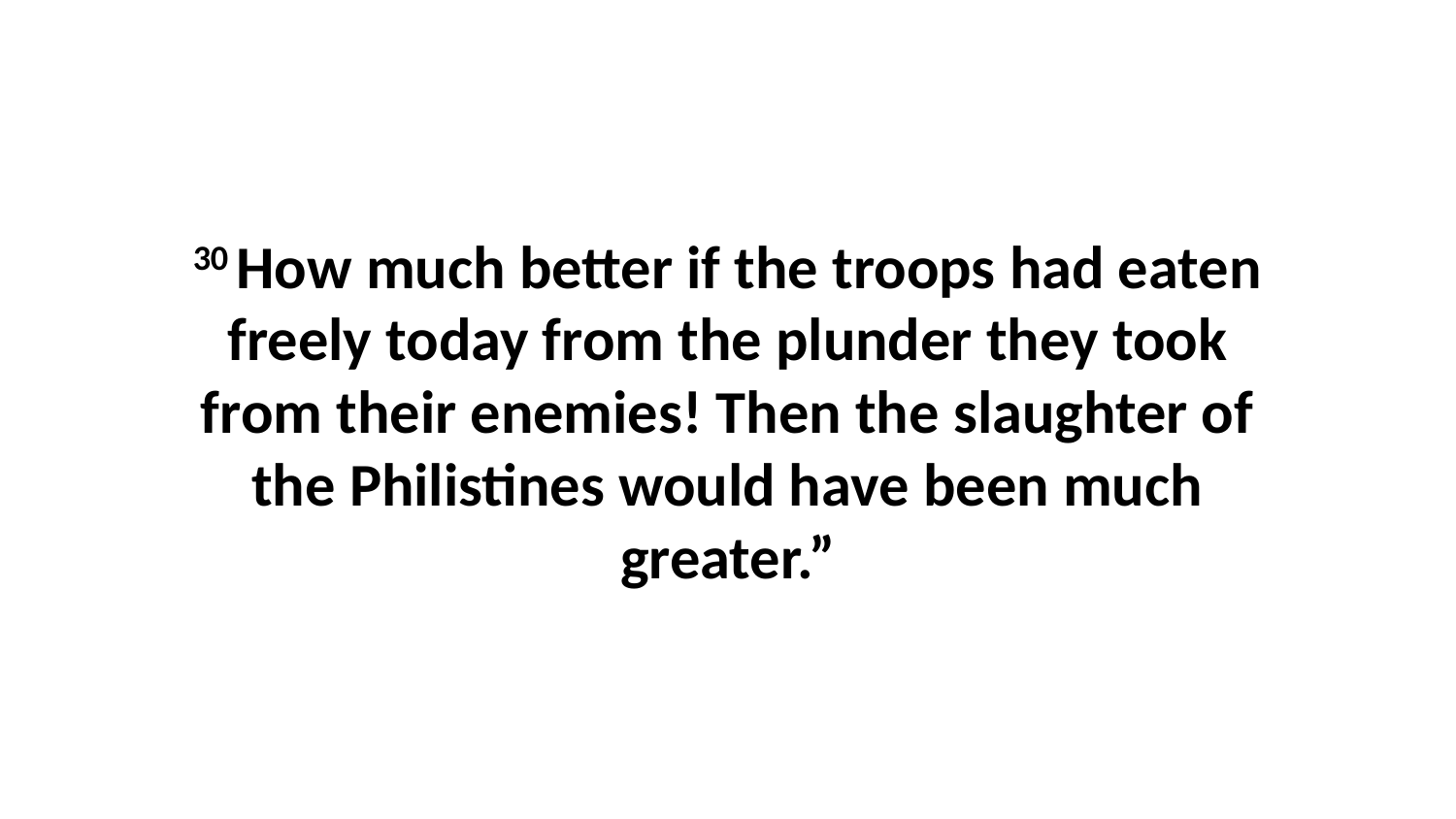

30 How much better if the troops had eaten freely today from the plunder they took from their enemies! Then the slaughter of the Philistines would have been much greater.”